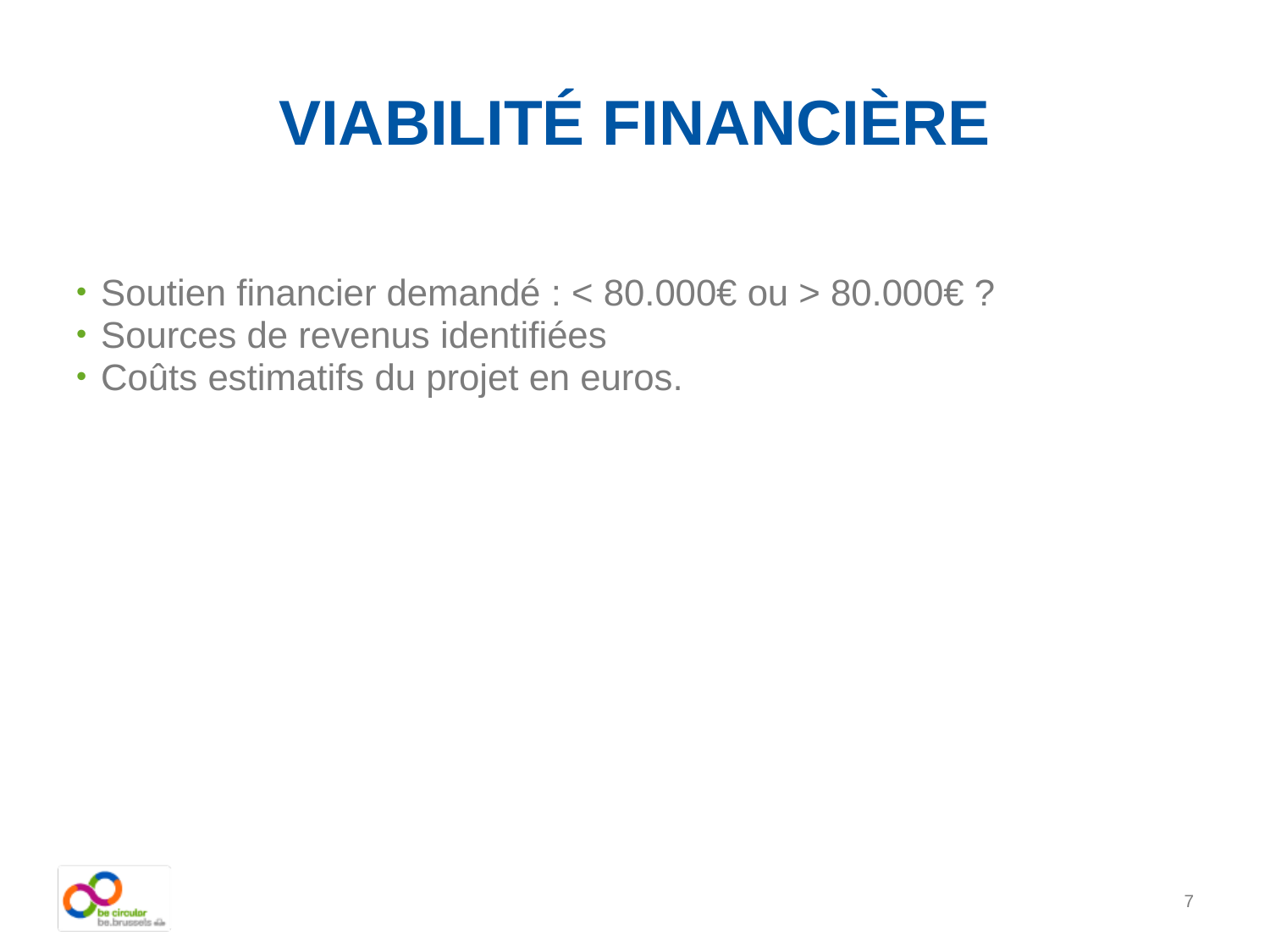

# Viabilité financière

Soutien financier demandé : < 80.000€ ou > 80.000€ ?
Sources de revenus identifiées
Coûts estimatifs du projet en euros.
7